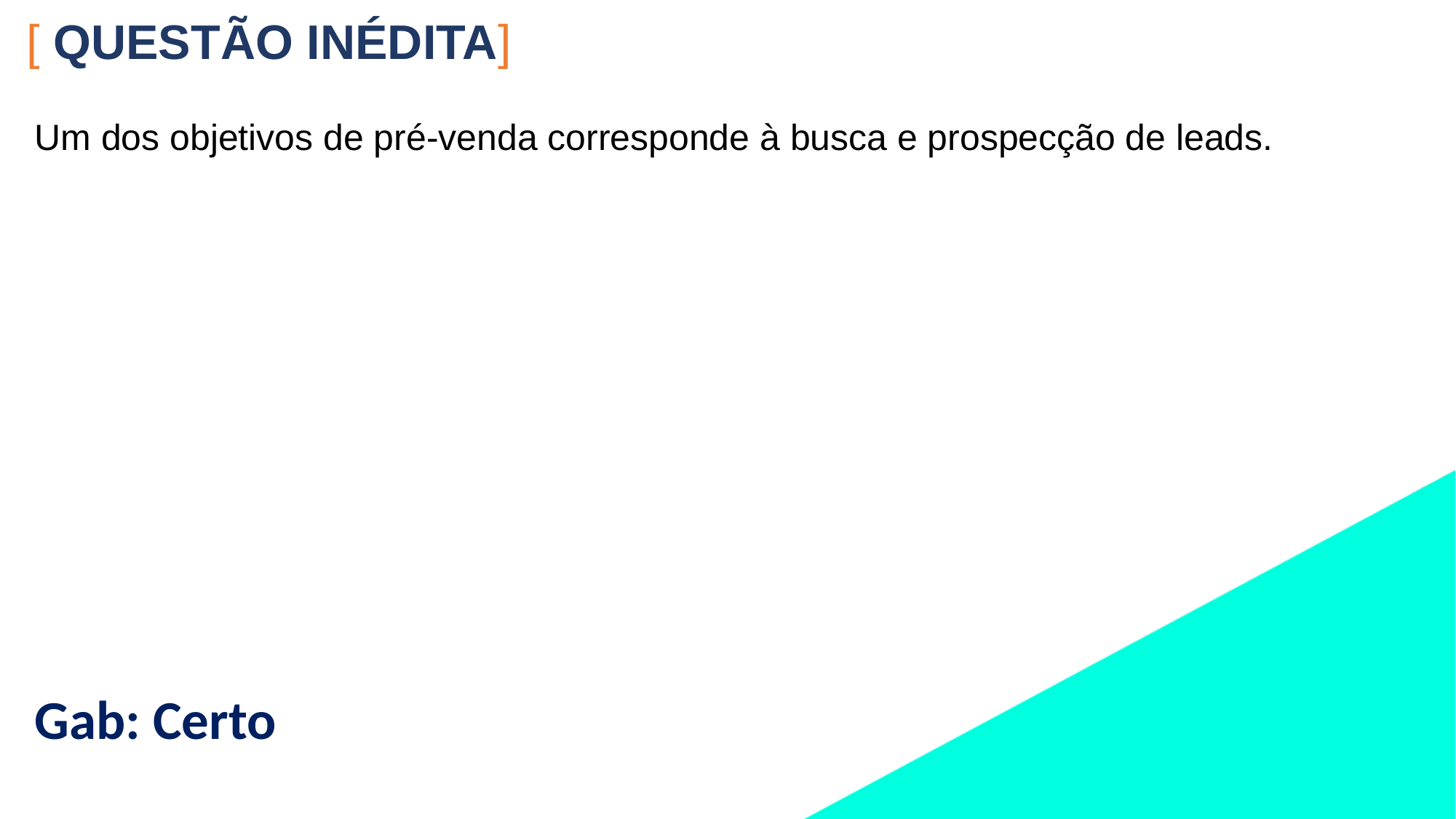

[ QUESTÃO INÉDITA]
Um dos objetivos de pré-venda corresponde à busca e prospecção de leads.
Gab: Certo